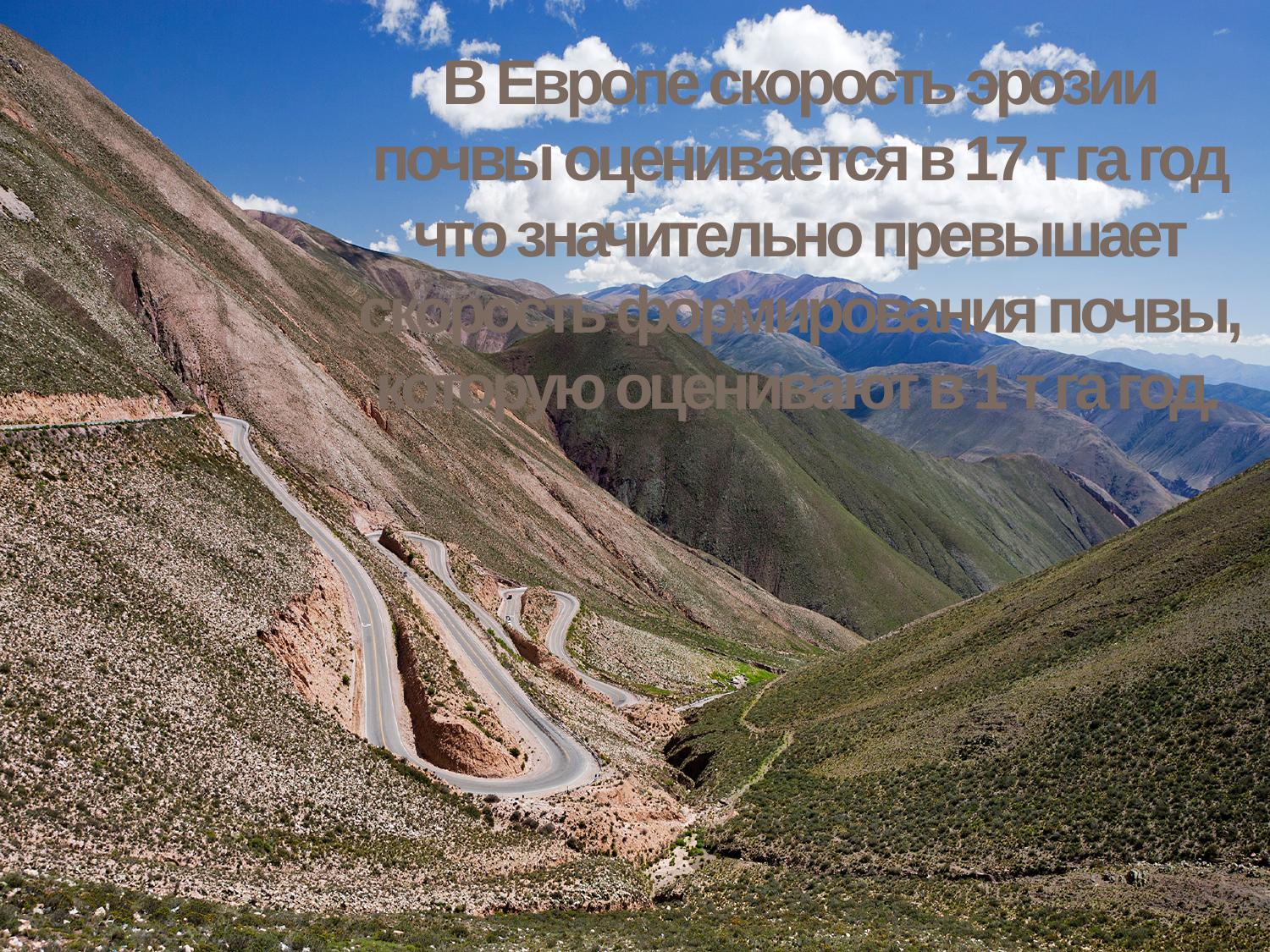

В Европе скорость эрозии почвы оценивается в 17 т га год что значительно превышает скорость формирования почвы, которую оценивают в 1 т га год.